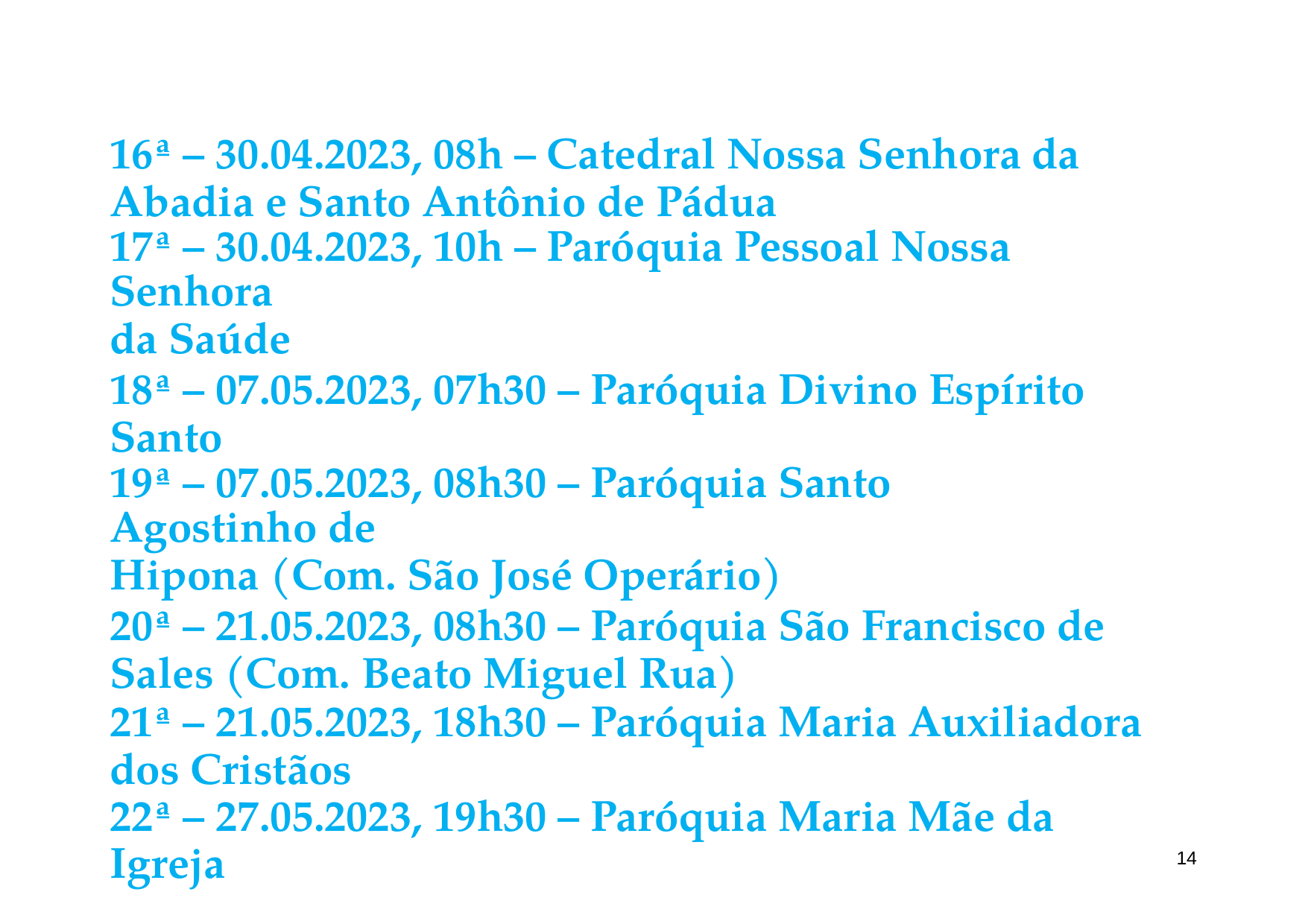

16ª – 30.04.2023, 08h – Catedral Nossa Senhora da Abadia e Santo Antônio de Pádua
17ª – 30.04.2023, 10h – Paróquia Pessoal Nossa Senhora
da Saúde
18ª – 07.05.2023, 07h30 – Paróquia Divino Espírito Santo
19ª – 07.05.2023, 08h30 – Paróquia Santo Agostinho de
Hipona (Com. São José Operário)
20ª – 21.05.2023, 08h30 – Paróquia São Francisco de Sales (Com. Beato Miguel Rua)
21ª – 21.05.2023, 18h30 – Paróquia Maria Auxiliadora dos Cristãos
22ª – 27.05.2023, 19h30 – Paróquia Maria Mãe da Igreja
14